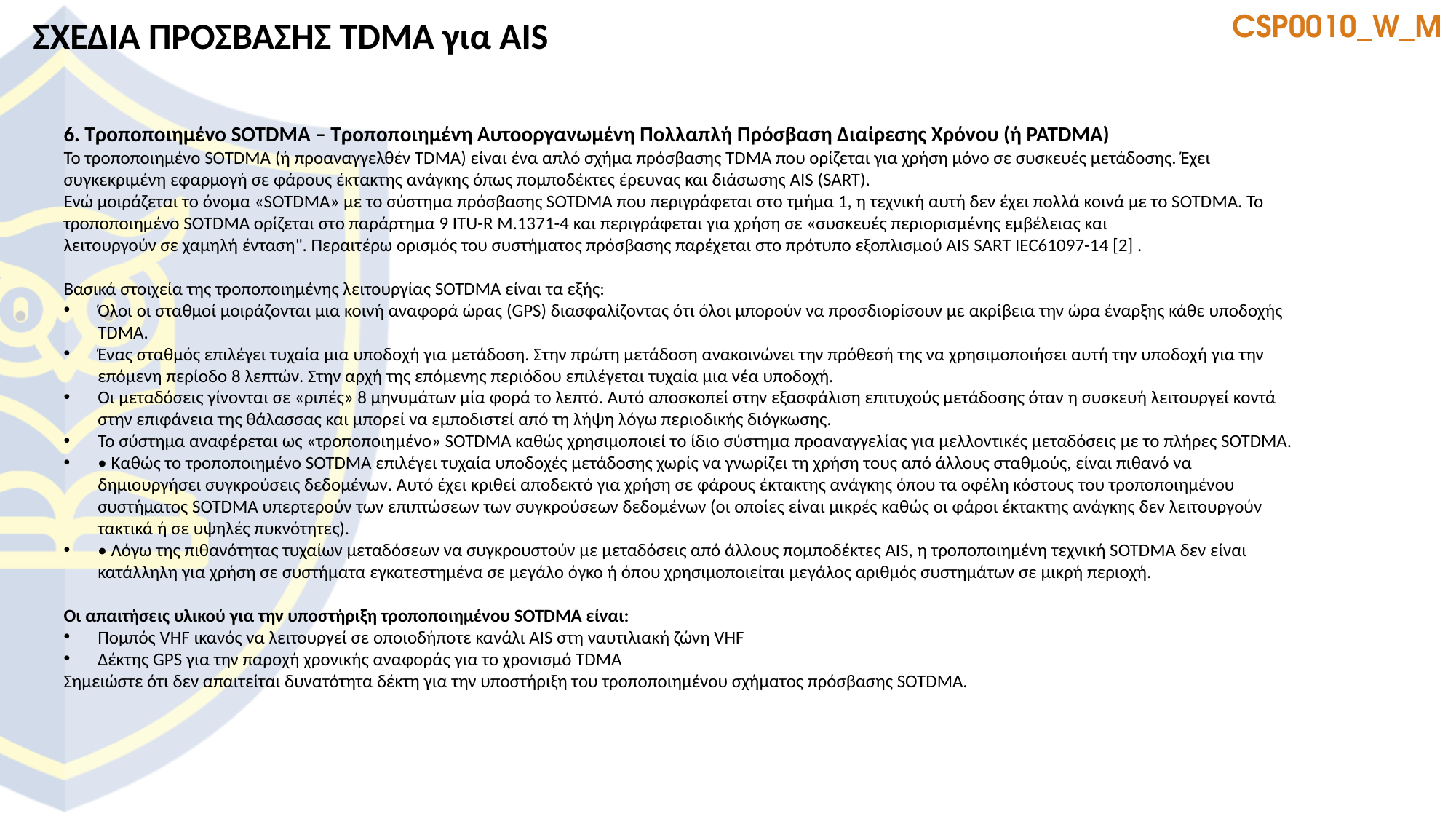

ΣΧΕΔΙΑ ΠΡΟΣΒΑΣΗΣ TDMA για AIS
6. Τροποποιημένο SOTDMA – Τροποποιημένη Αυτοοργανωμένη Πολλαπλή Πρόσβαση Διαίρεσης Χρόνου (ή PATDMA)
Το τροποποιημένο SOTDMA (ή προαναγγελθέν TDMA) είναι ένα απλό σχήμα πρόσβασης TDMA που ορίζεται για χρήση μόνο σε συσκευές μετάδοσης. Έχει συγκεκριμένη εφαρμογή σε φάρους έκτακτης ανάγκης όπως πομποδέκτες έρευνας και διάσωσης AIS (SART).
Ενώ μοιράζεται το όνομα «SOTDMA» με το σύστημα πρόσβασης SOTDMA που περιγράφεται στο τμήμα 1, η τεχνική αυτή δεν έχει πολλά κοινά με το SOTDMA. Το τροποποιημένο SOTDMA ορίζεται στο παράρτημα 9 ITU-R M.1371-4 και περιγράφεται για χρήση σε «συσκευές περιορισμένης εμβέλειας και
λειτουργούν σε χαμηλή ένταση". Περαιτέρω ορισμός του συστήματος πρόσβασης παρέχεται στο πρότυπο εξοπλισμού AIS SART IEC61097-14 [2] .

Βασικά στοιχεία της τροποποιημένης λειτουργίας SOTDMA είναι τα εξής:
Όλοι οι σταθμοί μοιράζονται μια κοινή αναφορά ώρας (GPS) διασφαλίζοντας ότι όλοι μπορούν να προσδιορίσουν με ακρίβεια την ώρα έναρξης κάθε υποδοχής TDMA.
Ένας σταθμός επιλέγει τυχαία μια υποδοχή για μετάδοση. Στην πρώτη μετάδοση ανακοινώνει την πρόθεσή της να χρησιμοποιήσει αυτή την υποδοχή για την επόμενη περίοδο 8 λεπτών. Στην αρχή της επόμενης περιόδου επιλέγεται τυχαία μια νέα υποδοχή.
Οι μεταδόσεις γίνονται σε «ριπές» 8 μηνυμάτων μία φορά το λεπτό. Αυτό αποσκοπεί στην εξασφάλιση επιτυχούς μετάδοσης όταν η συσκευή λειτουργεί κοντά στην επιφάνεια της θάλασσας και μπορεί να εμποδιστεί από τη λήψη λόγω περιοδικής διόγκωσης.
Το σύστημα αναφέρεται ως «τροποποιημένο» SOTDMA καθώς χρησιμοποιεί το ίδιο σύστημα προαναγγελίας για μελλοντικές μεταδόσεις με το πλήρες SOTDMA.
• Καθώς το τροποποιημένο SOTDMA επιλέγει τυχαία υποδοχές μετάδοσης χωρίς να γνωρίζει τη χρήση τους από άλλους σταθμούς, είναι πιθανό να δημιουργήσει συγκρούσεις δεδομένων. Αυτό έχει κριθεί αποδεκτό για χρήση σε φάρους έκτακτης ανάγκης όπου τα οφέλη κόστους του τροποποιημένου συστήματος SOTDMA υπερτερούν των επιπτώσεων των συγκρούσεων δεδομένων (οι οποίες είναι μικρές καθώς οι φάροι έκτακτης ανάγκης δεν λειτουργούν τακτικά ή σε υψηλές πυκνότητες).
• Λόγω της πιθανότητας τυχαίων μεταδόσεων να συγκρουστούν με μεταδόσεις από άλλους πομποδέκτες AIS, η τροποποιημένη τεχνική SOTDMA δεν είναι κατάλληλη για χρήση σε συστήματα εγκατεστημένα σε μεγάλο όγκο ή όπου χρησιμοποιείται μεγάλος αριθμός συστημάτων σε μικρή περιοχή.

Οι απαιτήσεις υλικού για την υποστήριξη τροποποιημένου SOTDMA είναι:
Πομπός VHF ικανός να λειτουργεί σε οποιοδήποτε κανάλι AIS στη ναυτιλιακή ζώνη VHF
Δέκτης GPS για την παροχή χρονικής αναφοράς για το χρονισμό TDMA
Σημειώστε ότι δεν απαιτείται δυνατότητα δέκτη για την υποστήριξη του τροποποιημένου σχήματος πρόσβασης SOTDMA.